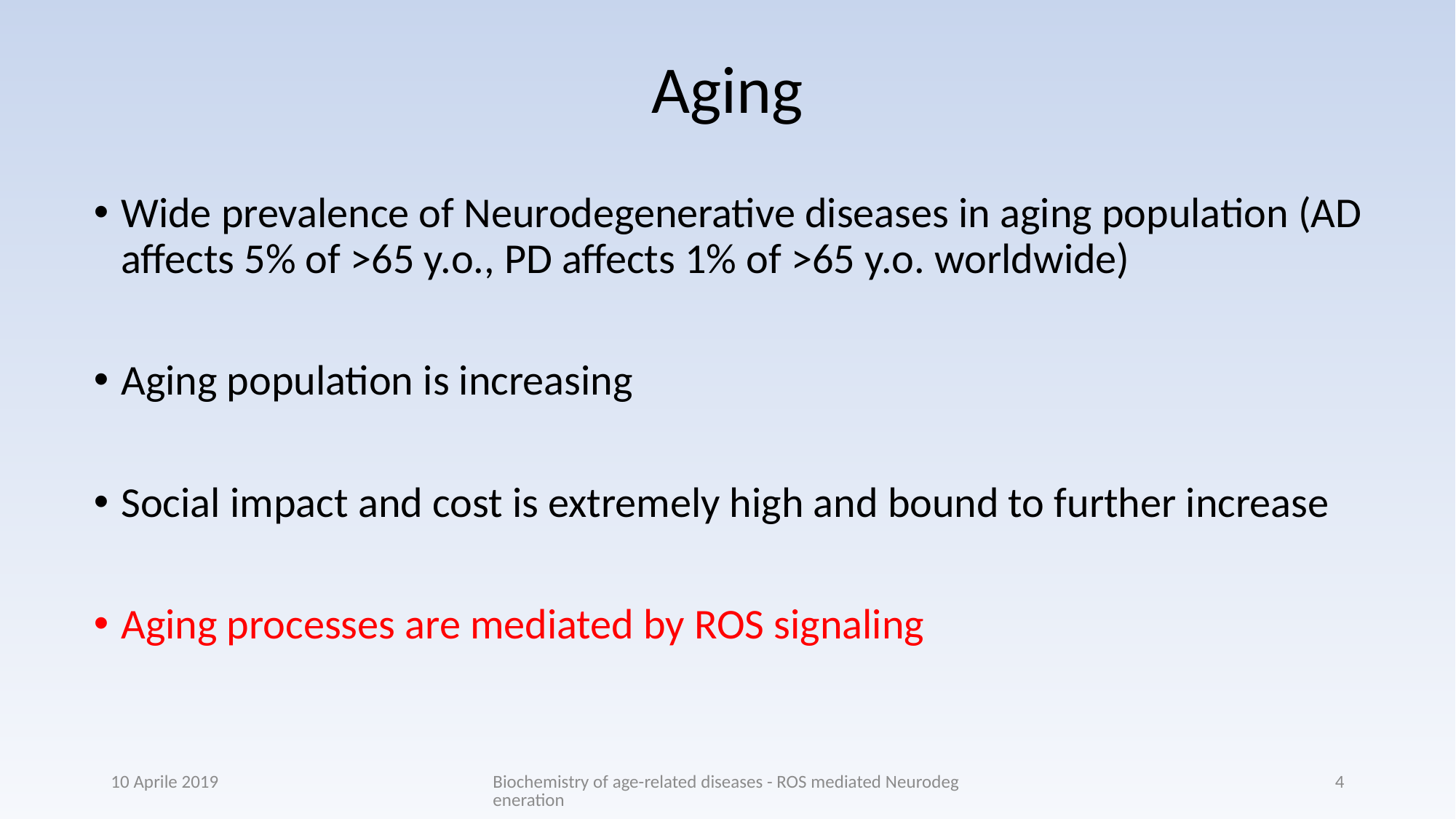

# Aging
Wide prevalence of Neurodegenerative diseases in aging population (AD affects 5% of >65 y.o., PD affects 1% of >65 y.o. worldwide)

Aging population is increasing

Social impact and cost is extremely high and bound to further increase

Aging processes are mediated by ROS signaling
10 Aprile 2019
Biochemistry of age-related diseases - ROS mediated Neurodegeneration
4